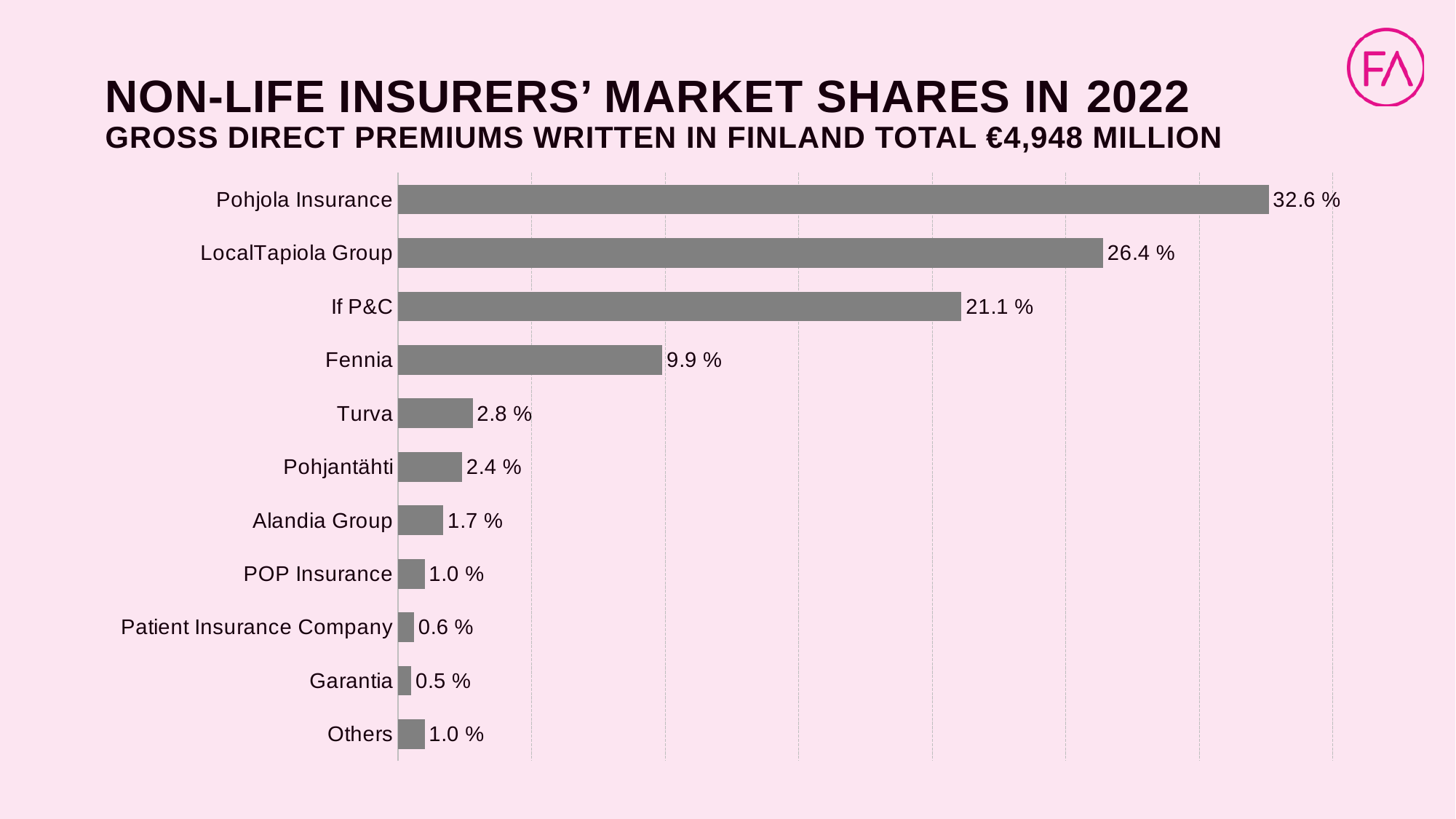

# NON-LIFE INSURERS’ MARKET SHARES IN 2022 Gross direct premiums written in Finland total €4,948 million

### Chart

| Category | Sarake2 |
|---|---|
| Pohjola Insurance | 0.326 |
| LocalTapiola Group | 0.264 |
| If P&C | 0.211 |
| Fennia | 0.099 |
| Turva | 0.028 |
| Pohjantähti | 0.024 |
| Alandia Group | 0.017 |
| POP Insurance | 0.01 |
| Patient Insurance Company | 0.006 |
| Garantia | 0.005 |
| Others | 0.01 |